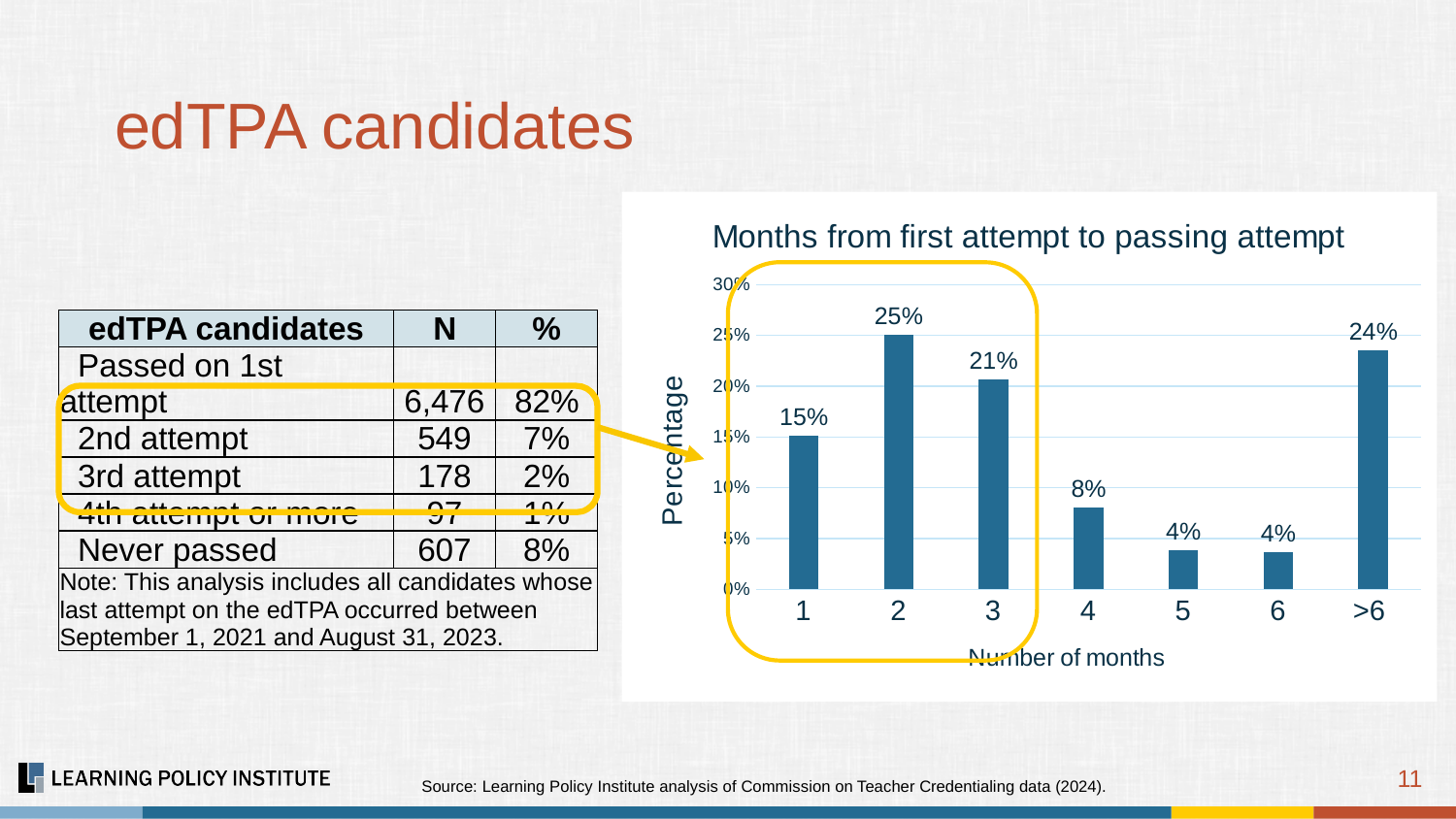

# edTPA candidates

### Chart: Months from first attempt to passing attempt

| Category |  |
|---|---|
| 1 | 0.1511 |
| 2 | 0.2503 |
| 3 | 0.2068 |
| 4 | 0.081 |
| 5 | 0.0387 |
| 6 | 0.0363 |
| >6  | 0.2358 |
| edTPA candidates | N | % |
| --- | --- | --- |
| Passed on 1st attempt | 6,476 | 82% |
| 2nd attempt | 549 | 7% |
| 3rd attempt | 178 | 2% |
| 4th attempt or more | 97 | 1% |
| Never passed | 607 | 8% |
| Note: This analysis includes all candidates whose last attempt on the edTPA occurred between September 1, 2021 and August 31, 2023. |  |  |

11
Source: Learning Policy Institute analysis of Commission on Teacher Credentialing data (2024).